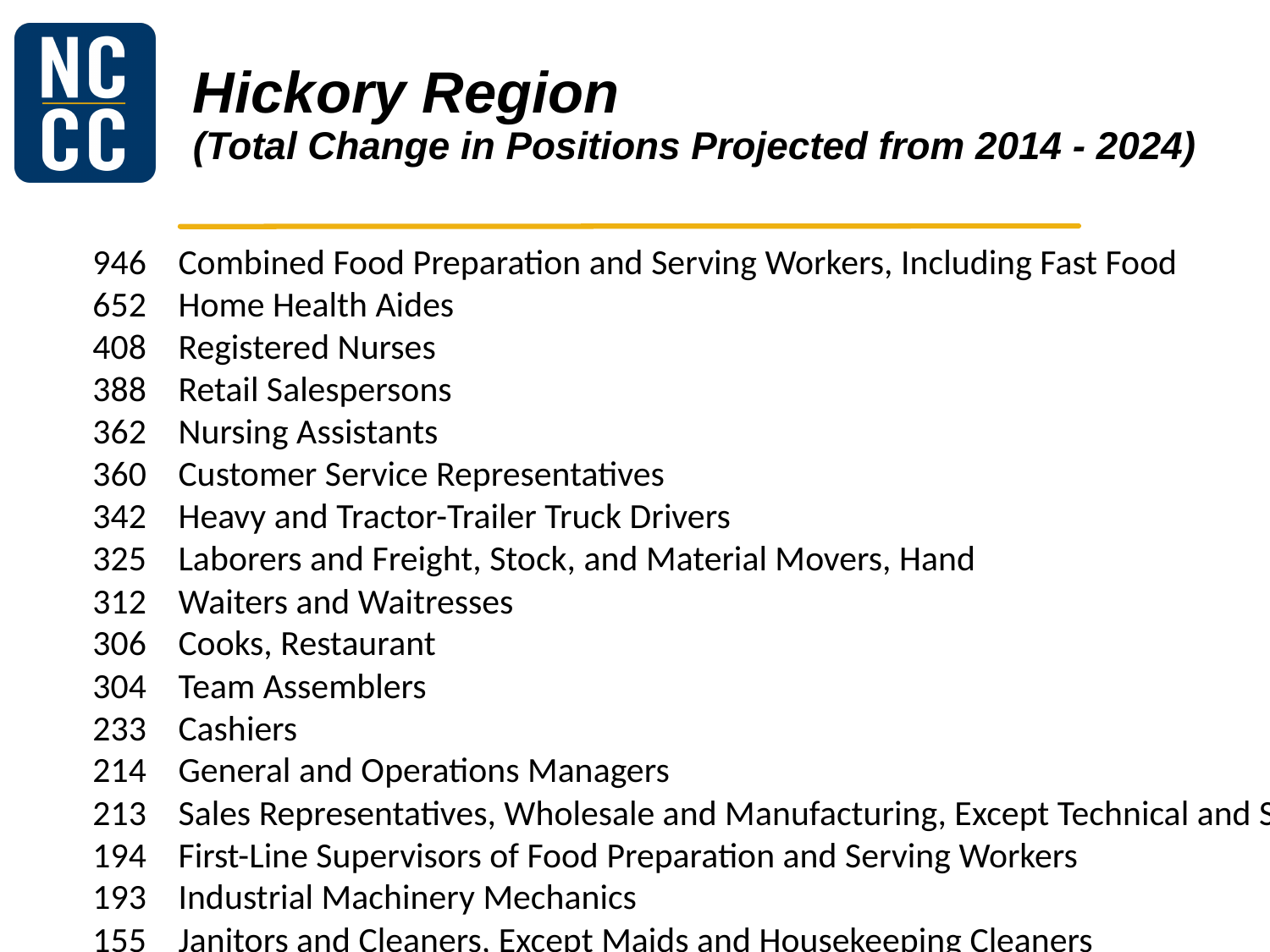

# Hickory Region (Total Change in Positions Projected from 2014 - 2024)
	946	Combined Food Preparation and Serving Workers, Including Fast Food
	652	Home Health Aides
	408	Registered Nurses
	388	Retail Salespersons
	362	Nursing Assistants
	360	Customer Service Representatives
	342	Heavy and Tractor-Trailer Truck Drivers
	325	Laborers and Freight, Stock, and Material Movers, Hand
	312	Waiters and Waitresses
	306	Cooks, Restaurant
	304	Team Assemblers
	233	Cashiers
	214	General and Operations Managers
	213	Sales Representatives, Wholesale and Manufacturing, Except Technical and Scientific Products
	194	First-Line Supervisors of Food Preparation and Serving Workers
	193	Industrial Machinery Mechanics
	155	Janitors and Cleaners, Except Maids and Housekeeping Cleaners
	148	First-Line Supervisors of Production and Operating Workers
	145	Stock Clerks and Order Fillers
	138	Cabinetmakers and Bench Carpenters
	137	Packers and Packagers, Hand
	136	Maintenance and Repair Workers, General
	135	First-Line Supervisors of Retail Sales Workers
	134	Personal Care Aides
	123	Landscaping and Groundskeeping Workers
	123	Maids and Housekeeping Cleaners
	121	Machinists
	119	Inspectors, Testers, Sorters, Samplers, and Weighers
	111	Sewing Machine Operators
	109	First-Line Supervisors of Office and Administrative Support Workers
	108	Light Truck or Delivery Services Drivers
	108	Packaging and Filling Machine Operators and Tenders
	100	Woodworking Machine Setters, Operators, and Tenders, Except Sawing
	96	Childcare Workers
	96	Accountants and Auditors
	93	Computer-Controlled Machine Tool Operators, Metal and Plastic
	91	Furniture Finishers
	84	Helpers--Production Workers
	84	Computer Systems Analysts
	83	Upholsterers